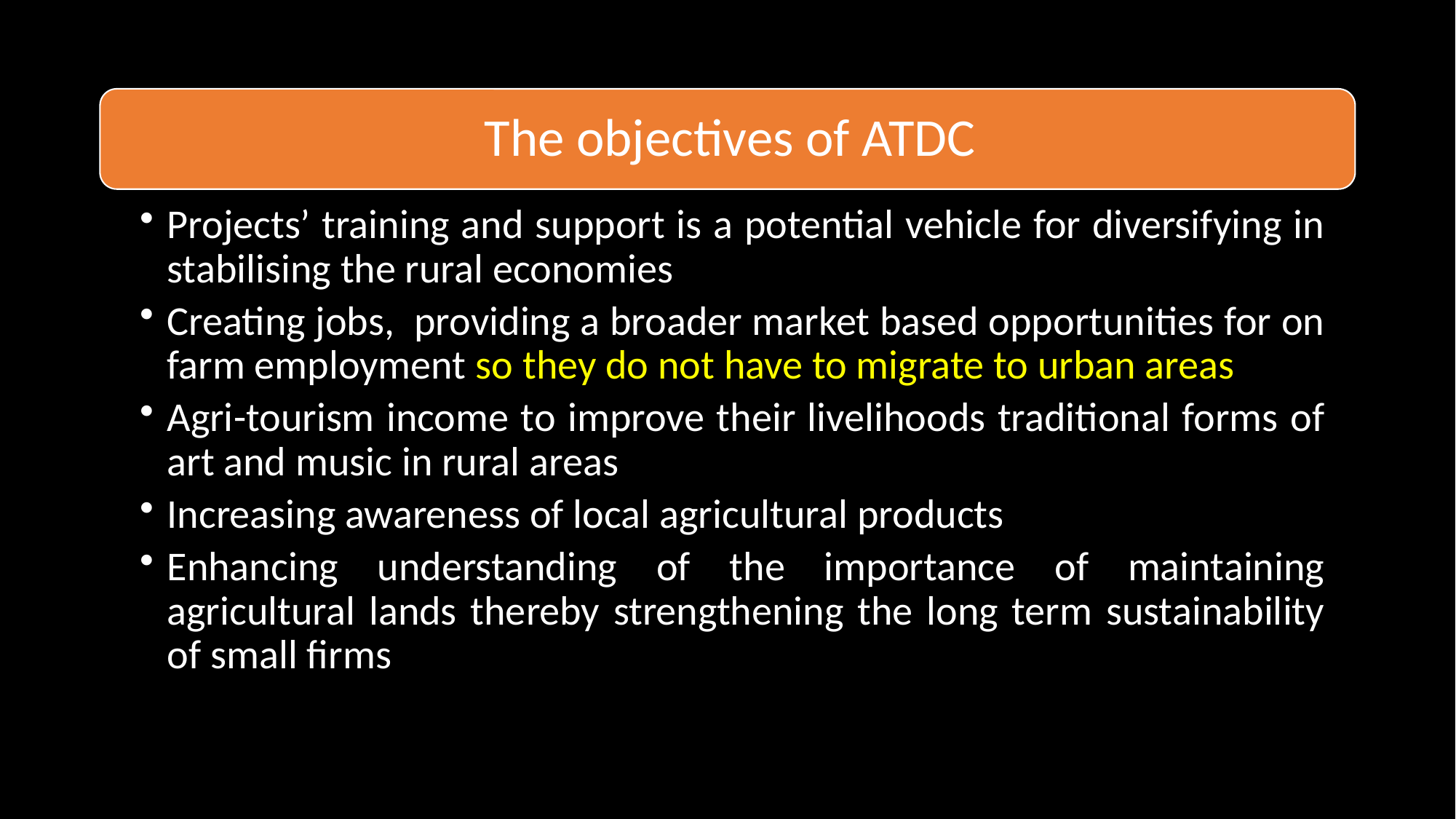

The objectives of ATDC
Projects’ training and support is a potential vehicle for diversifying in stabilising the rural economies
Creating jobs,  providing a broader market based opportunities for on farm employment so they do not have to migrate to urban areas
Agri-tourism income to improve their livelihoods traditional forms of art and music in rural areas
Increasing awareness of local agricultural products
Enhancing understanding of the importance of maintaining agricultural lands thereby strengthening the long term sustainability of small firms
52